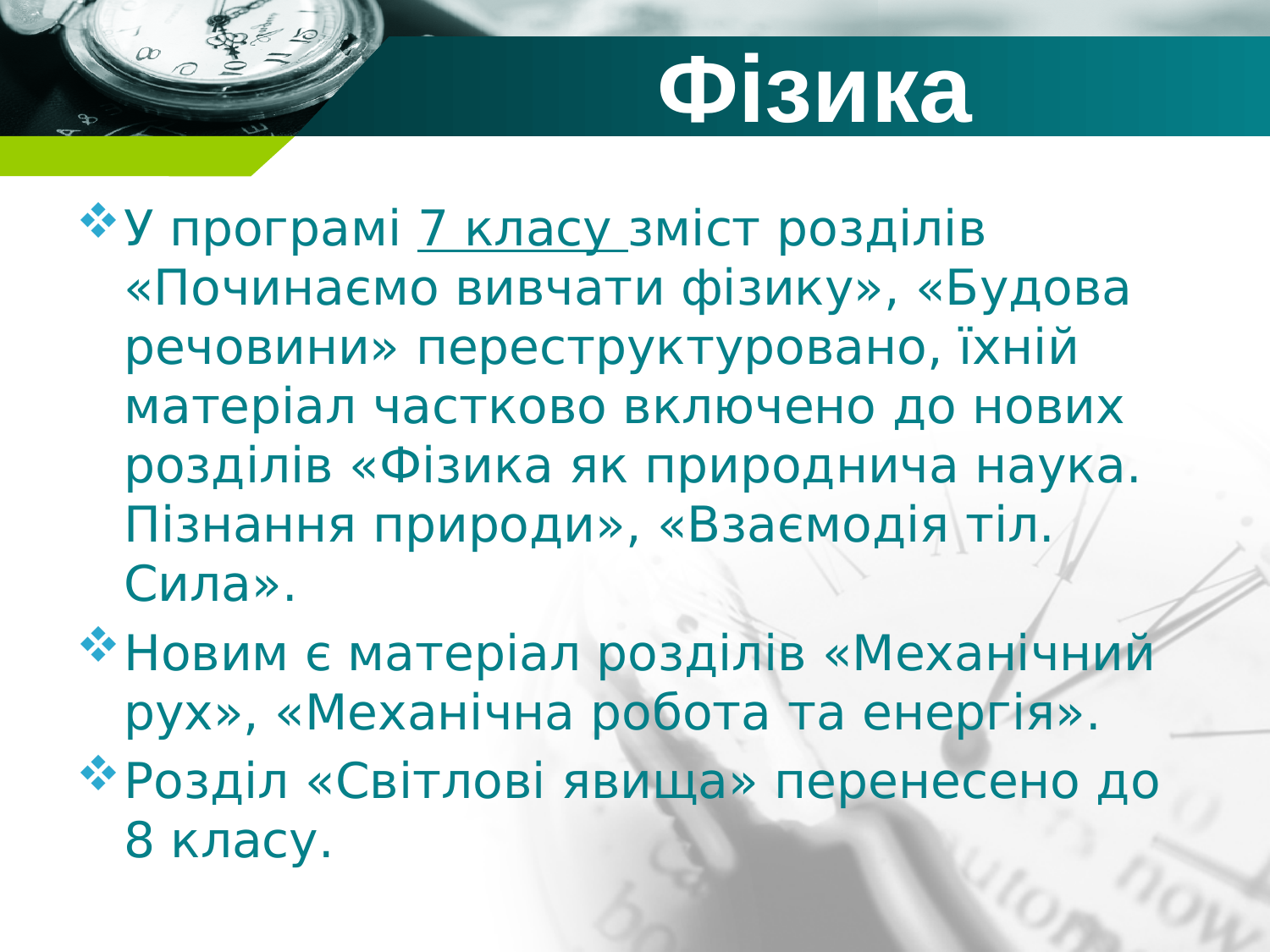

# Фізика
У програмі 7 класу зміст розділів «Починаємо вивчати фізику», «Будова речовини» переструктуровано, їхній матеріал частково включено до нових розділів «Фізика як природнича наука. Пізнання природи», «Взаємодія тіл. Сила».
Новим є матеріал розділів «Механічний рух», «Механічна робота та енергія».
Розділ «Світлові явища» перенесено до 8 класу.